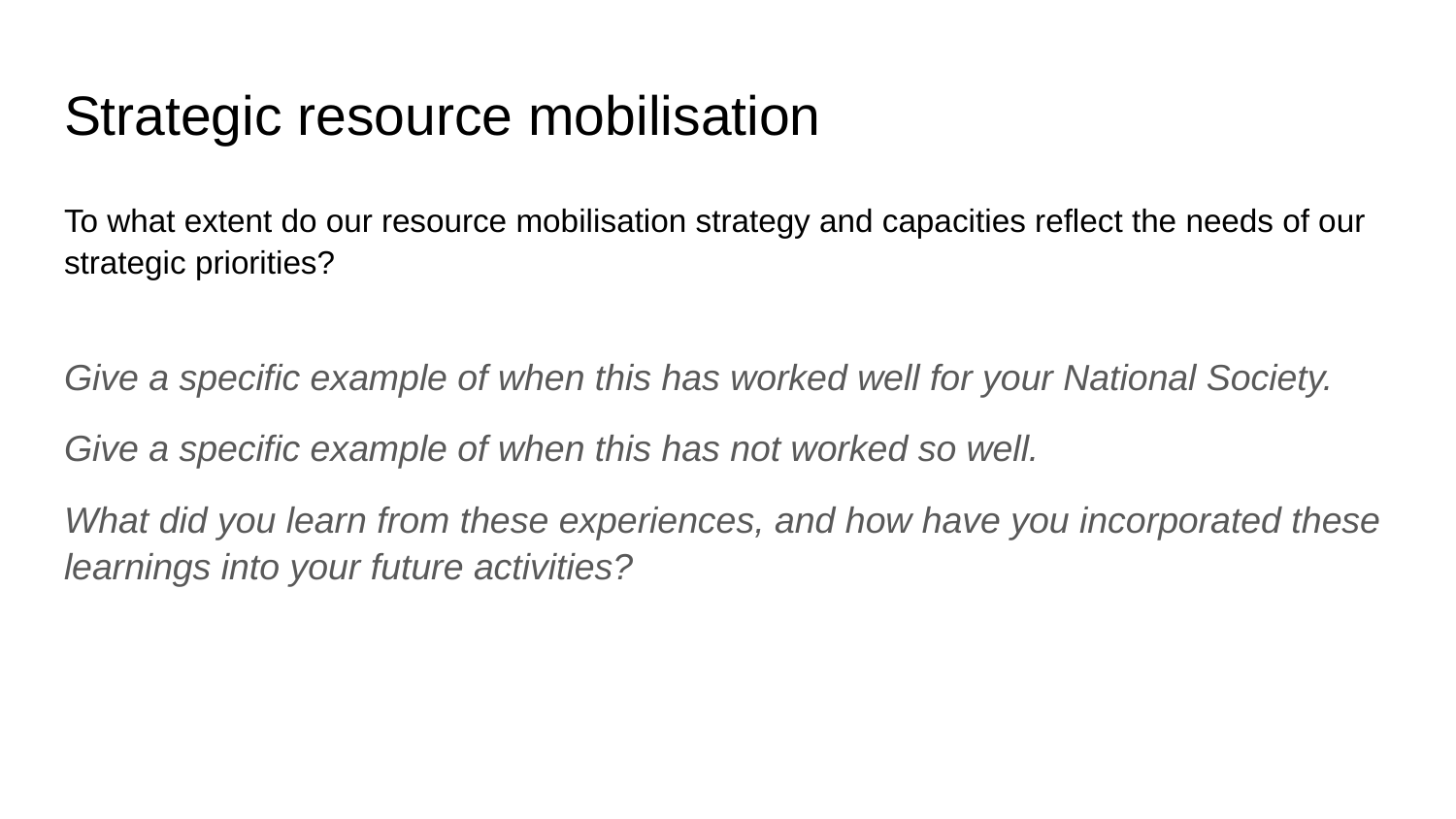

# Strategic resource mobilisation

To what extent do our resource mobilisation strategy and capacities reflect the needs of our strategic priorities?

Give a specific example of when this has worked well for your National Society.
Give a specific example of when this has not worked so well.
What did you learn from these experiences, and how have you incorporated these learnings into your future activities?